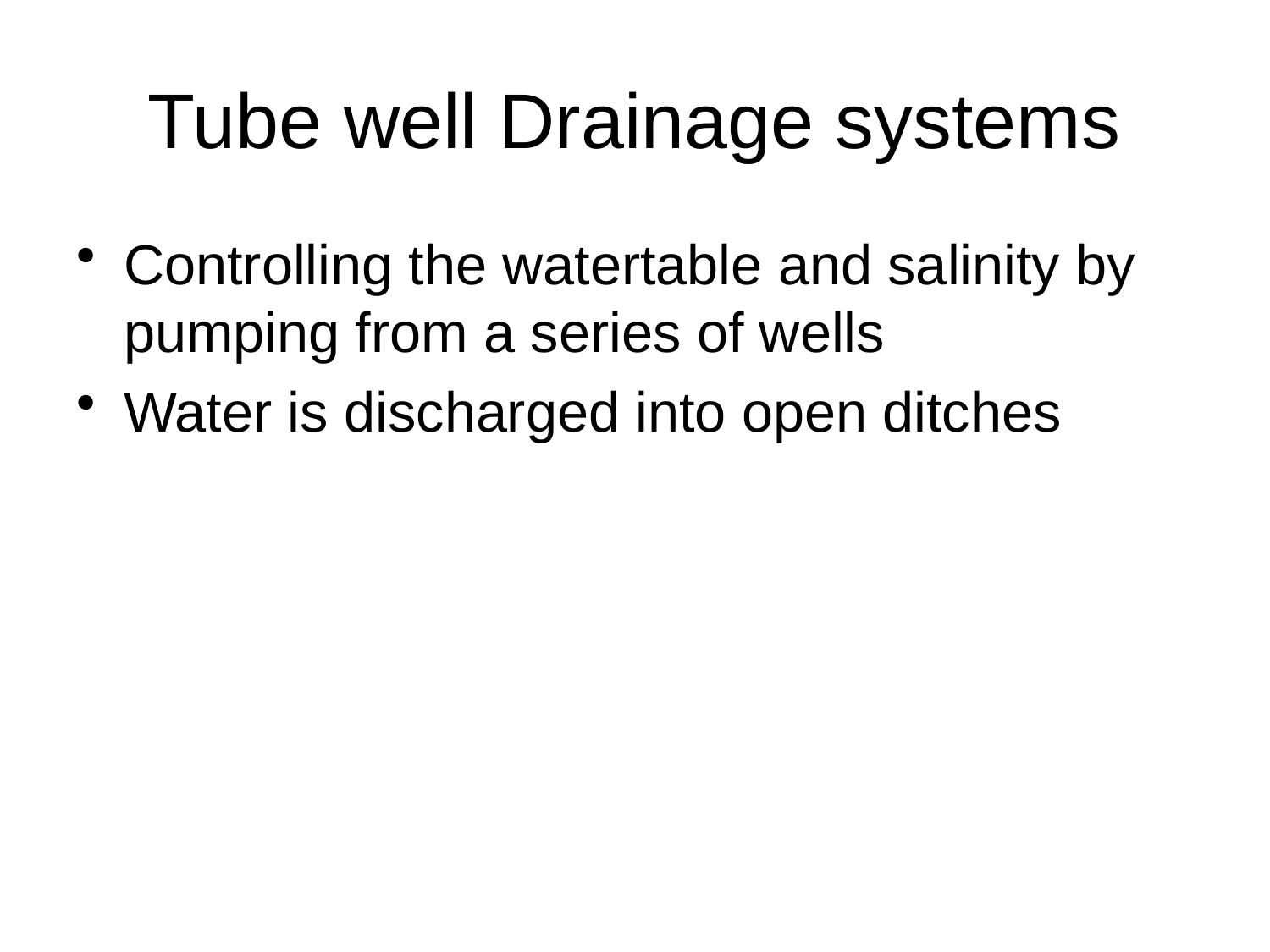

# Tube well Drainage systems
Controlling the watertable and salinity by pumping from a series of wells
Water is discharged into open ditches